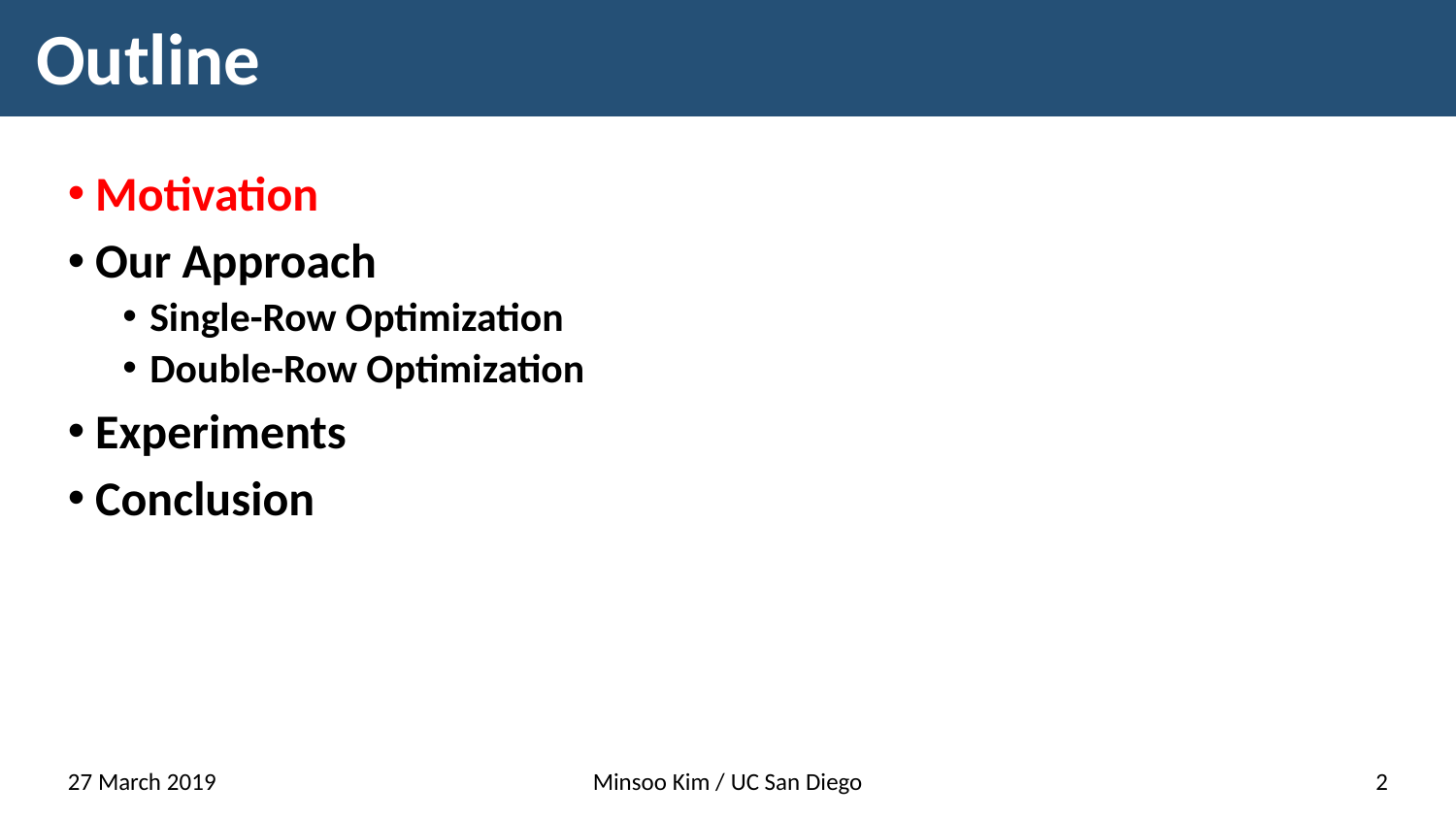

# Outline
Motivation
Our Approach
Single-Row Optimization
Double-Row Optimization
Experiments
Conclusion
27 March 2019
Minsoo Kim / UC San Diego
2